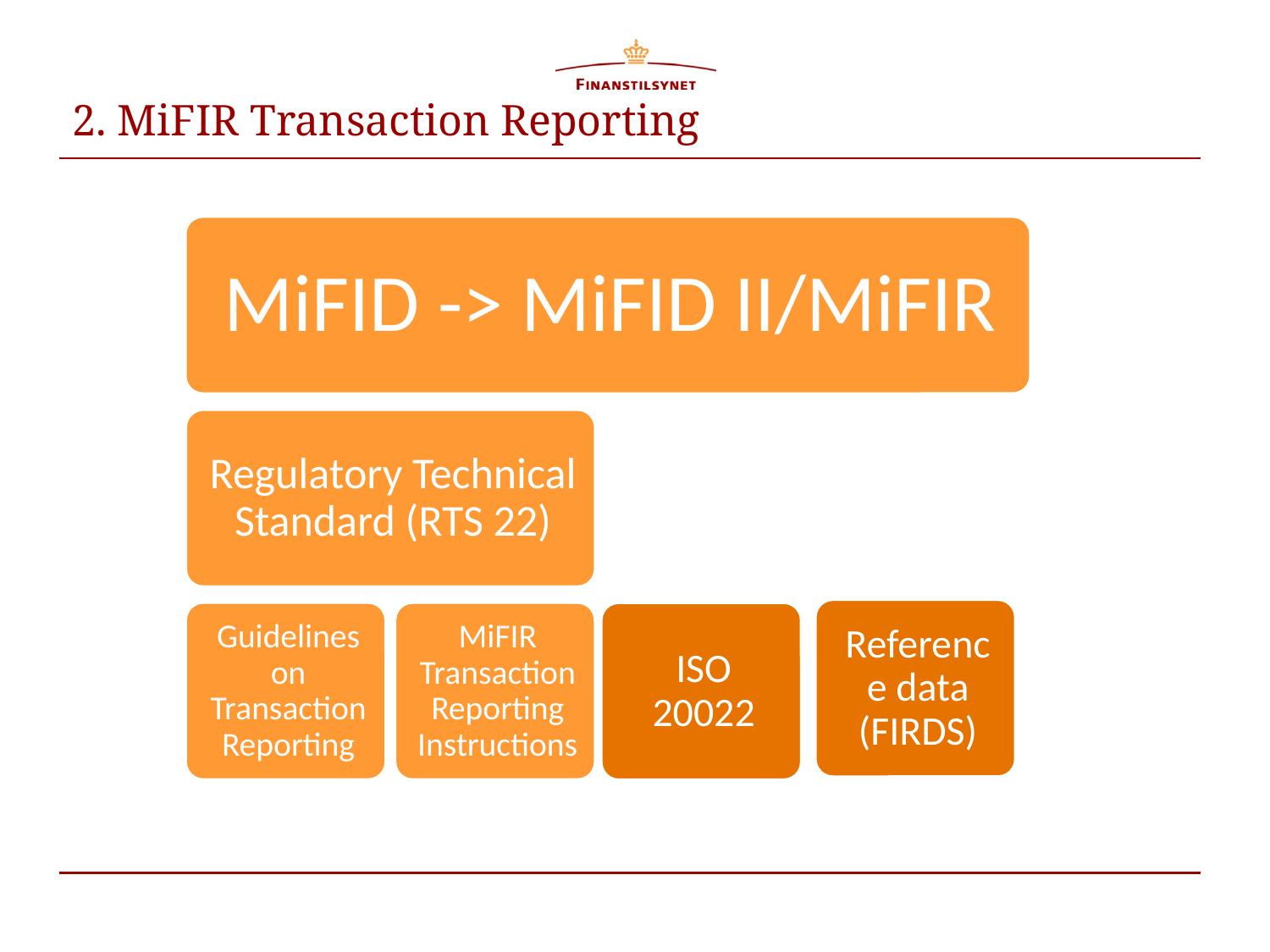

# 2. MiFIR Transaction Reporting

MiFID -> MiFID II/MiFIR
Regulatory Technical Standard (RTS 22)
Guidelines on Transaction Reporting
MiFIR Transaction Reporting Instructions
ISO 20022
Reference data (FIRDS)